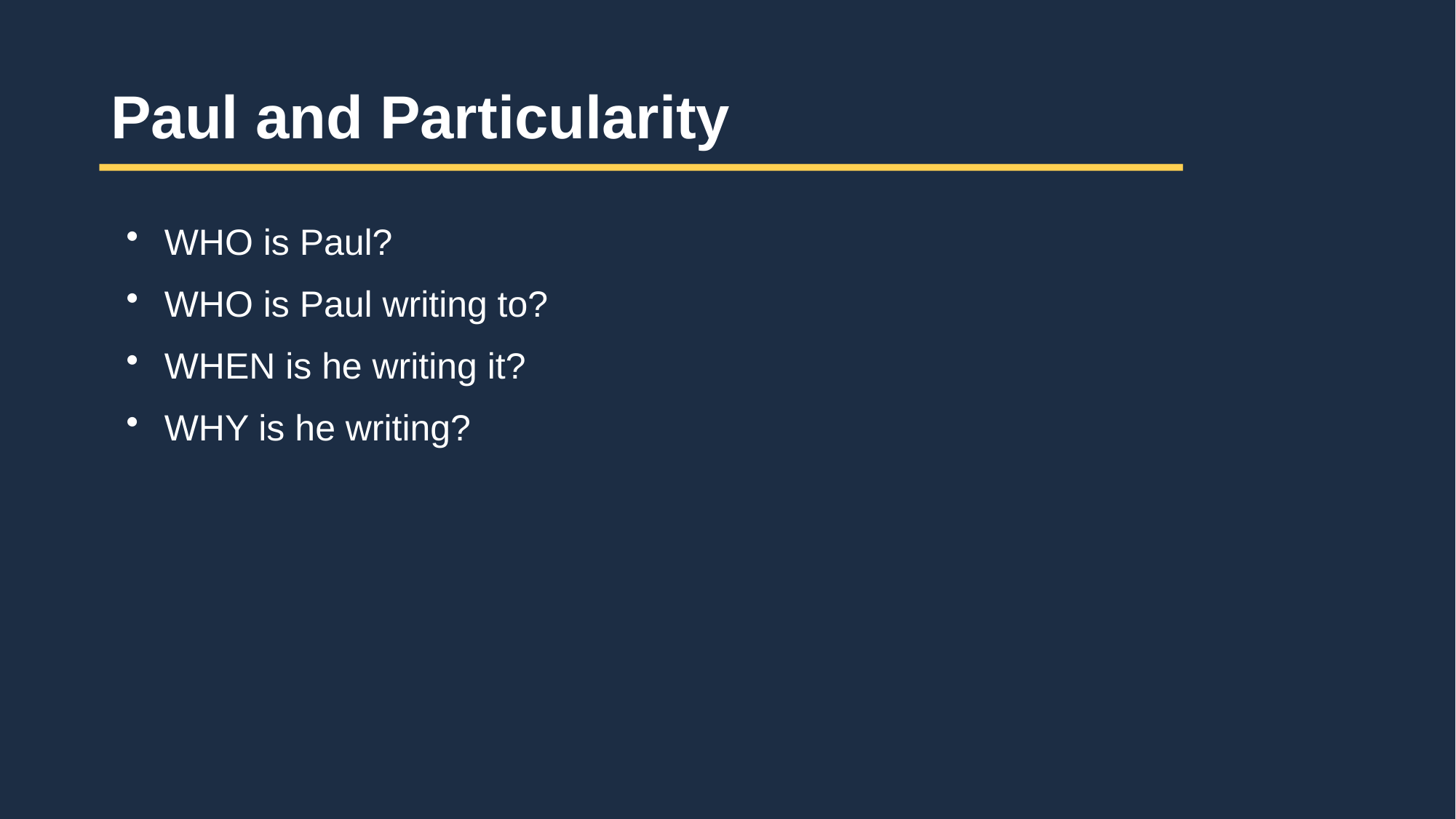

Paul and Particularity
WHO is Paul?
WHO is Paul writing to?
WHEN is he writing it?
WHY is he writing?